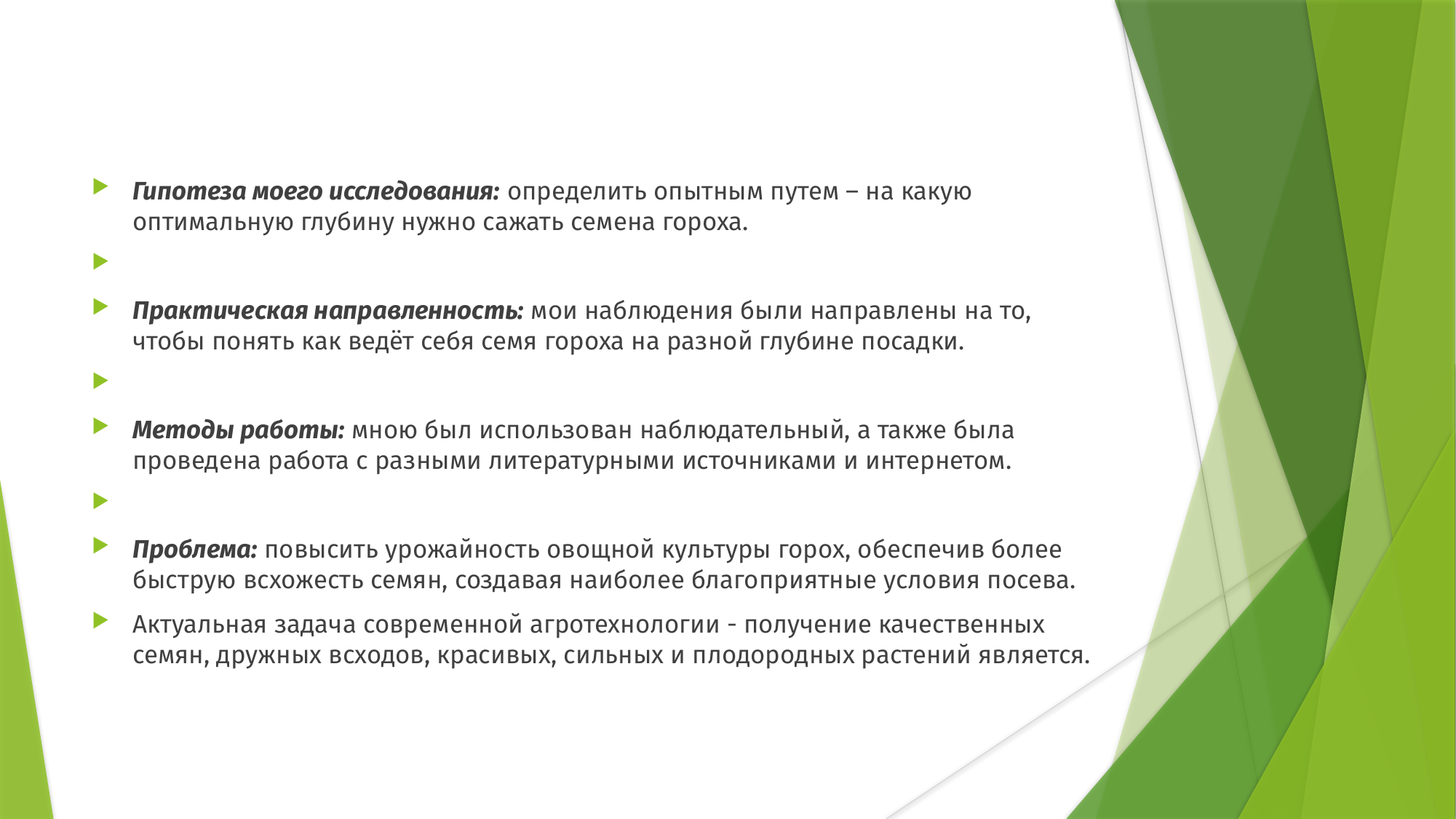

#
Гипотеза моего исследования: определить опытным путем – на какую оптимальную глубину нужно сажать семена гороха.

Практическая направленность: мои наблюдения были направлены на то, чтобы понять как ведёт себя семя гороха на разной глубине посадки.

Методы работы: мною был использован наблюдательный, а также была проведена работа с разными литературными источниками и интернетом.

Проблема: повысить урожайность овощной культуры горох, обеспечив более быструю всхожесть семян, создавая наиболее благоприятные условия посева.
Актуальная задача современной агротехнологии - получение качественных семян, дружных всходов, красивых, сильных и плодородных растений является.